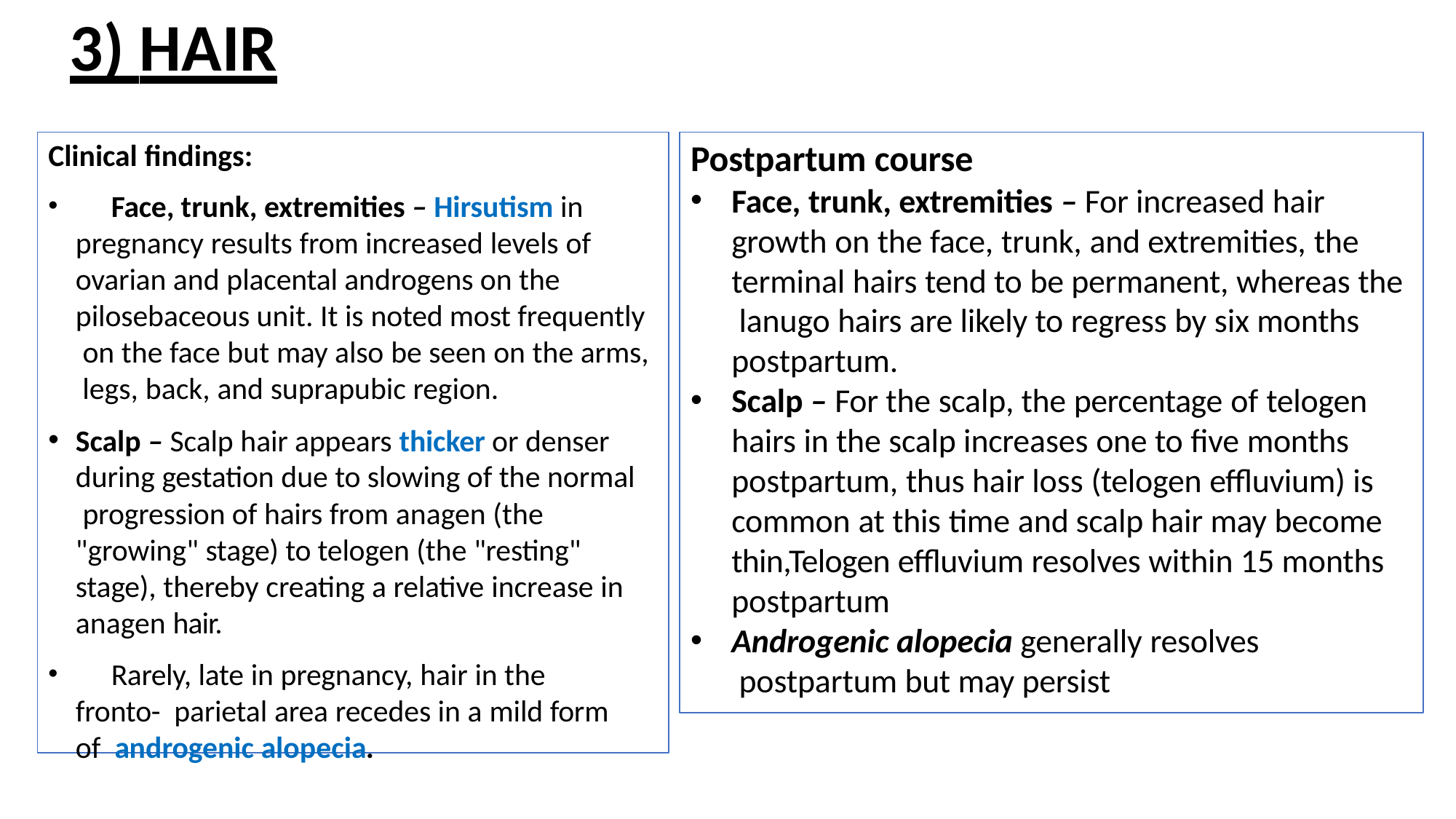

# 3) HAIR
Clinical findings:
	Face, trunk, extremities – Hirsutism in  pregnancy results from increased levels of  ovarian and placental androgens on the  pilosebaceous unit. It is noted most frequently  on the face but may also be seen on the arms,  legs, back, and suprapubic region.
Scalp – Scalp hair appears thicker or denser  during gestation due to slowing of the normal  progression of hairs from anagen (the  "growing" stage) to telogen (the "resting"  stage), thereby creating a relative increase in  anagen hair.
	Rarely, late in pregnancy, hair in the fronto-  parietal area recedes in a mild form of  androgenic alopecia.

Postpartum course
Face, trunk, extremities – For increased hair  growth on the face, trunk, and extremities, the  terminal hairs tend to be permanent, whereas the  lanugo hairs are likely to regress by six months  postpartum.
Scalp – For the scalp, the percentage of telogen  hairs in the scalp increases one to five months  postpartum, thus hair loss (telogen effluvium) is  common at this time and scalp hair may become  thin,Telogen effluvium resolves within 15 months  postpartum
Androgenic alopecia generally resolves  postpartum but may persist